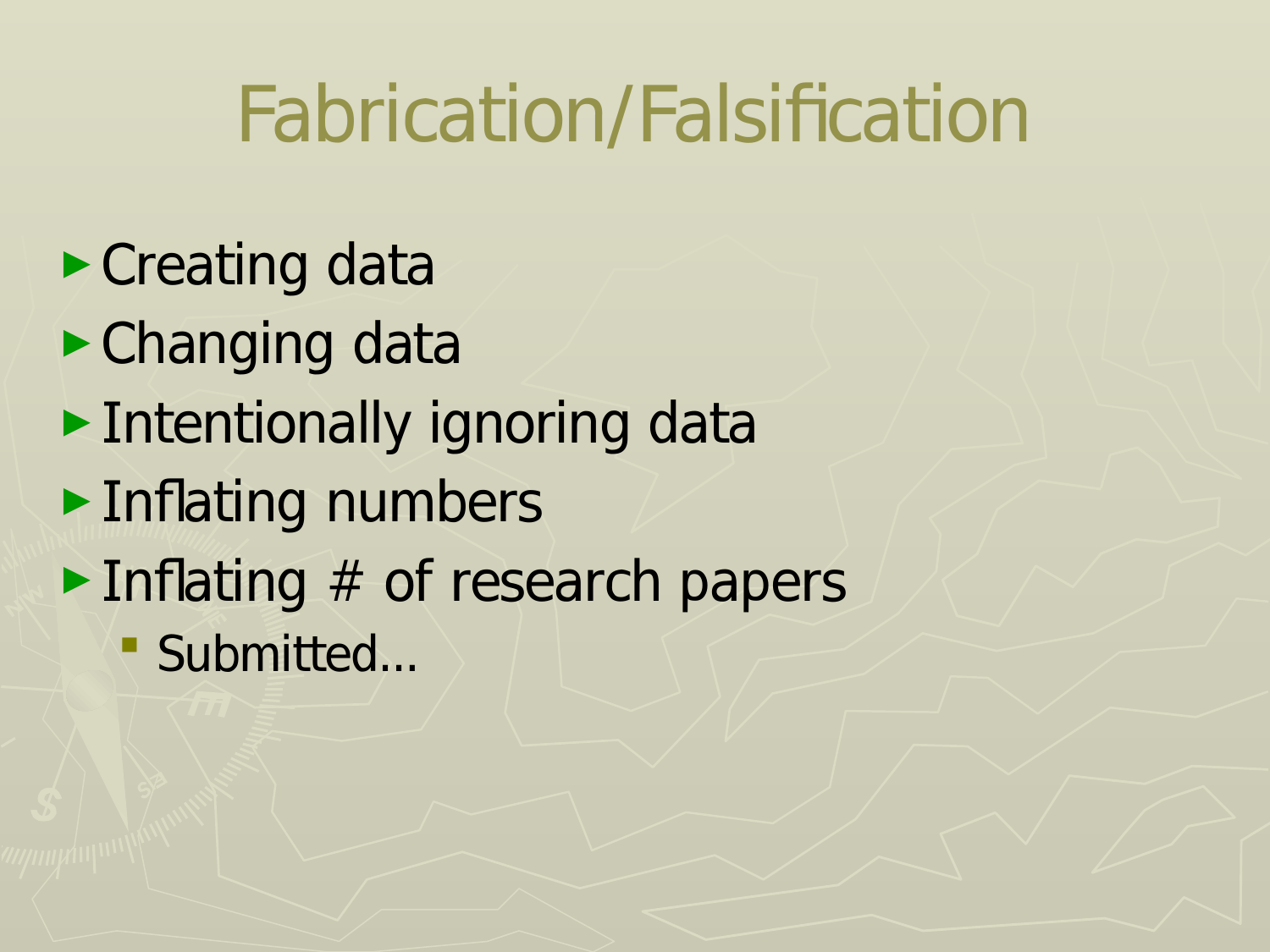

# Fabrication/Falsification
Creating data
Changing data
Intentionally ignoring data
Inflating numbers
Inflating # of research papers
Submitted…